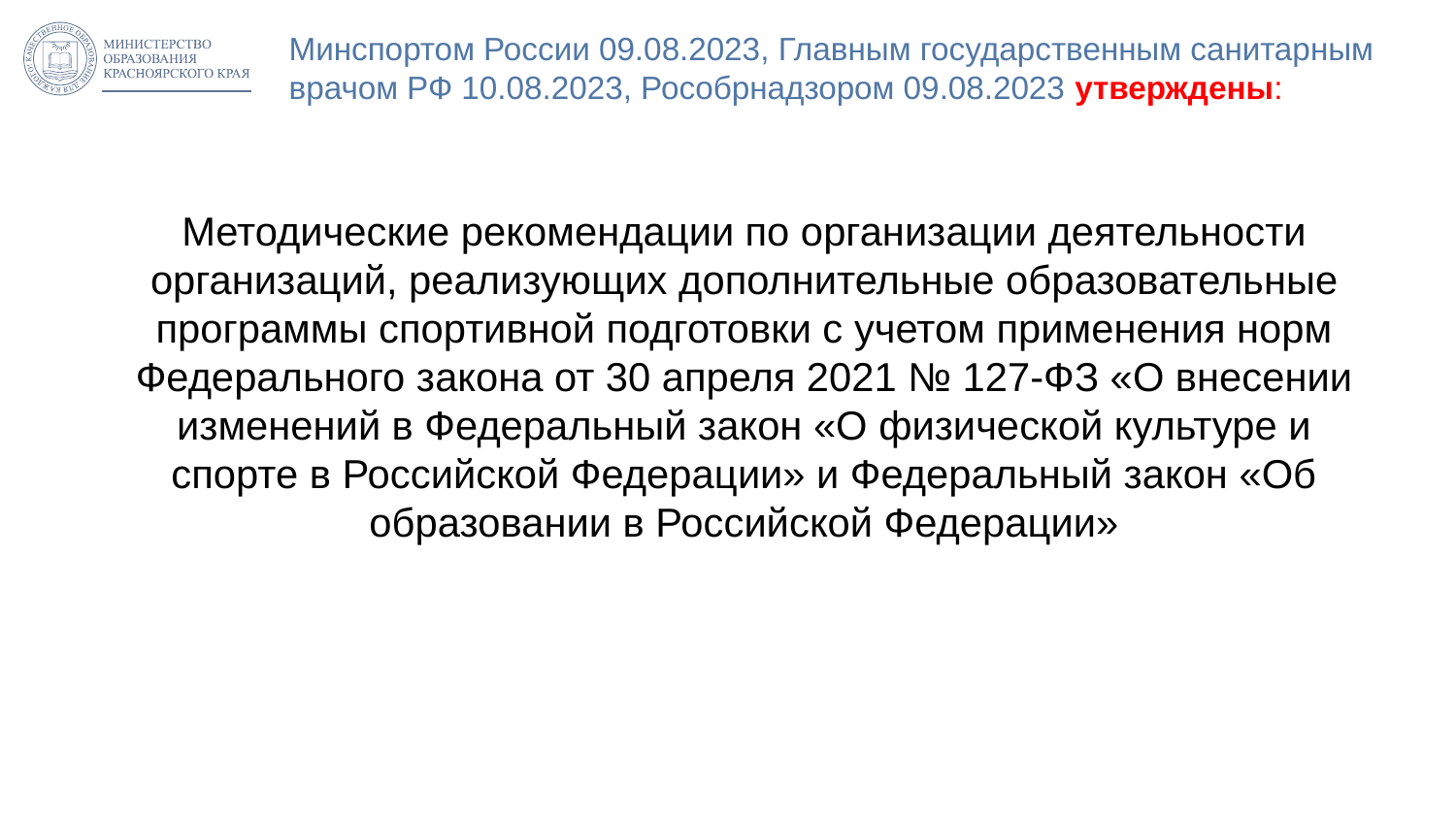

# Минспортом России 09.08.2023, Главным государственным санитарным врачом РФ 10.08.2023, Рособрнадзором 09.08.2023 утверждены:
Методические рекомендации по организации деятельности организаций, реализующих дополнительные образовательные программы спортивной подготовки с учетом применения норм Федерального закона от 30 апреля 2021 № 127-ФЗ «О внесении изменений в Федеральный закон «О физической культуре и спорте в Российской Федерации» и Федеральный закон «Об образовании в Российской Федерации»
39